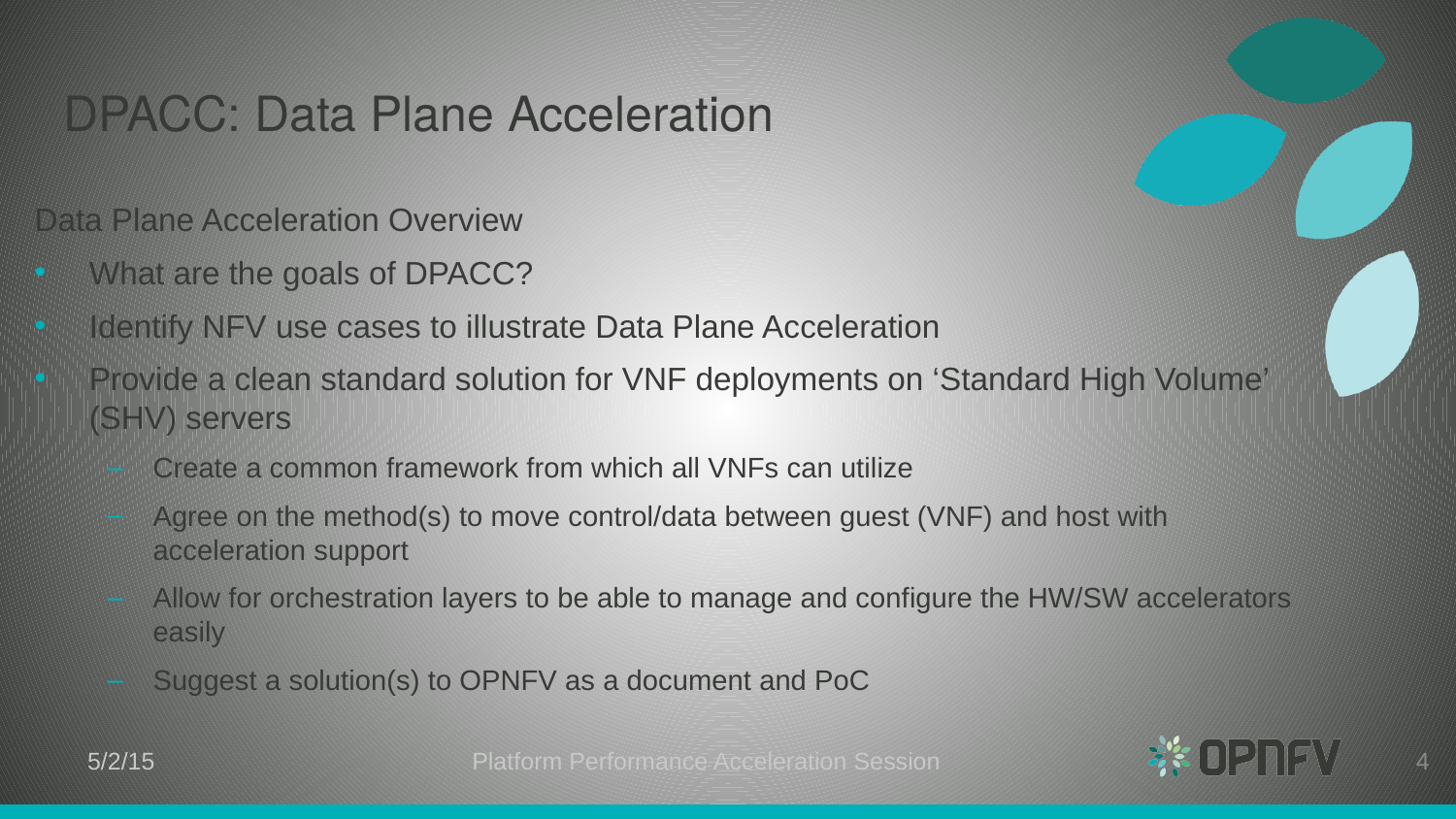

DPACC: Data Plane Acceleration
Data Plane Acceleration Overview
What are the goals of DPACC?
Identify NFV use cases to illustrate Data Plane Acceleration
Provide a clean standard solution for VNF deployments on ‘Standard High Volume’ (SHV) servers
Create a common framework from which all VNFs can utilize
Agree on the method(s) to move control/data between guest (VNF) and host with acceleration support
Allow for orchestration layers to be able to manage and configure the HW/SW accelerators easily
Suggest a solution(s) to OPNFV as a document and PoC
4
5/2/15
Platform Performance Acceleration Session